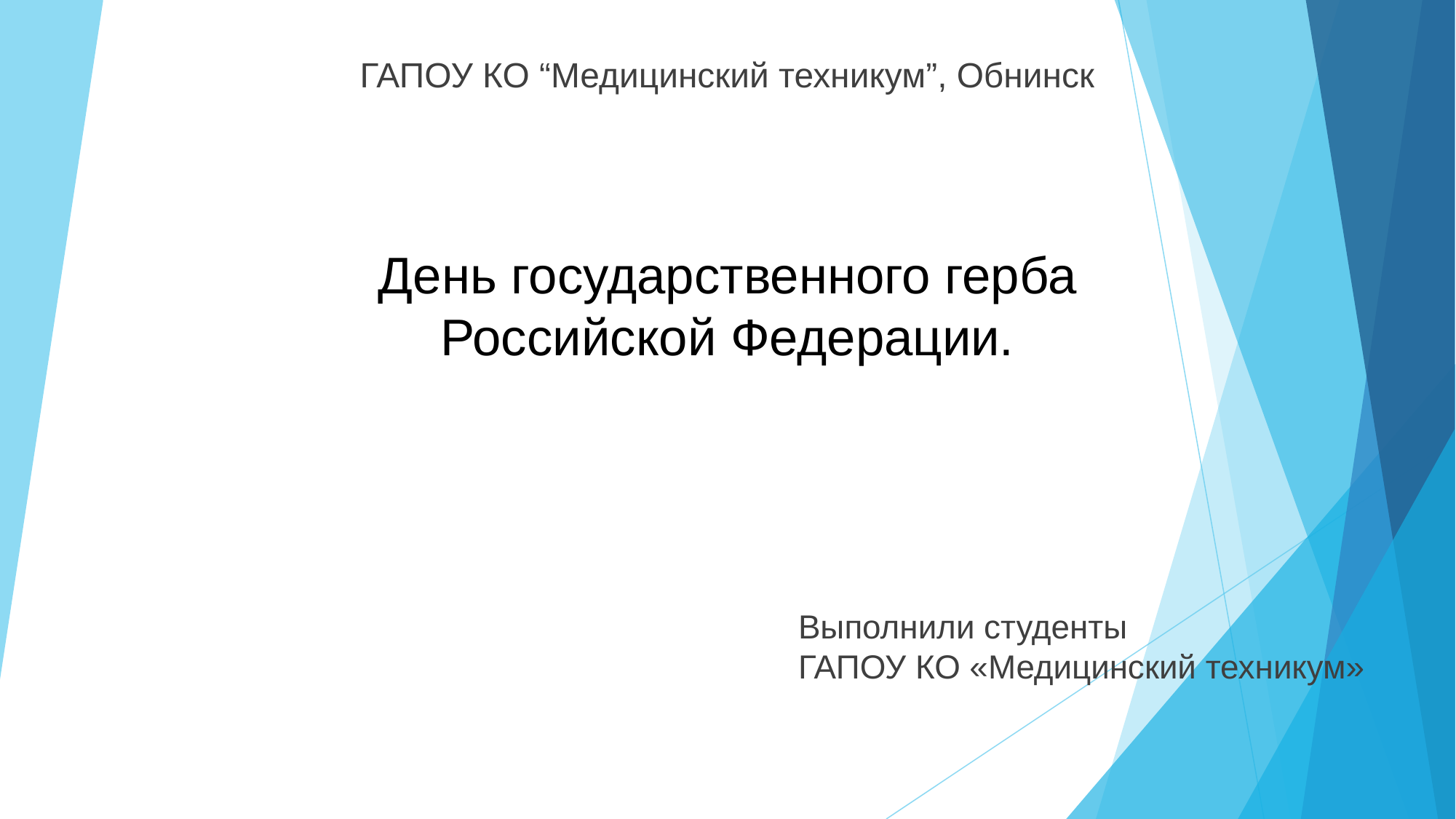

ГАПОУ КО “Медицинский техникум”, Обнинск
# День государственного герба Российской Федерации.

Выполнили студенты
ГАПОУ КО «Медицинский техникум»